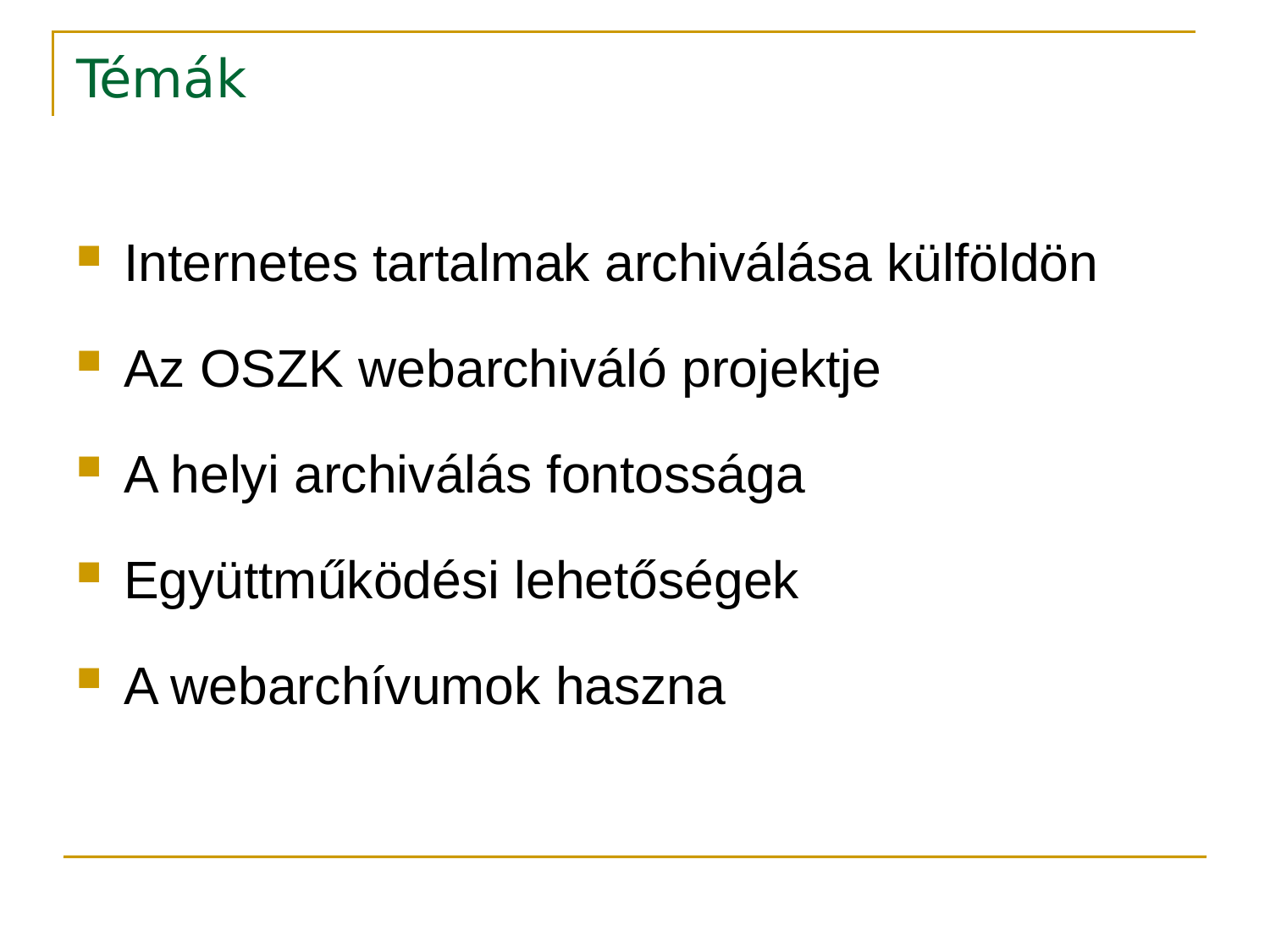

# Témák
Internetes tartalmak archiválása külföldön
Az OSZK webarchiváló projektje
A helyi archiválás fontossága
Együttműködési lehetőségek
A webarchívumok haszna